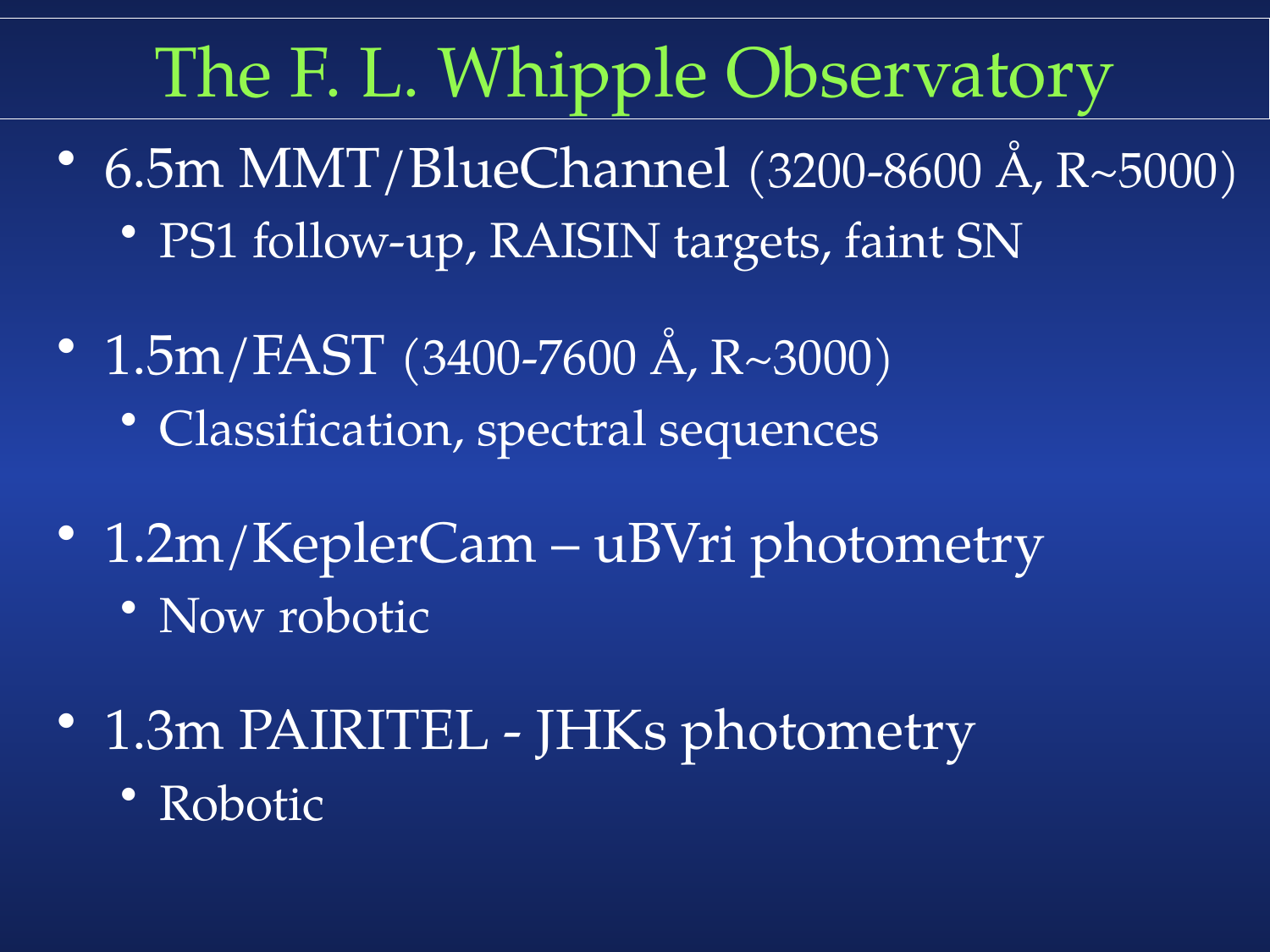

The F. L. Whipple Observatory
6.5m MMT/BlueChannel (3200-8600 Å, R~5000)
PS1 follow-up, RAISIN targets, faint SN

1.5m/FAST (3400-7600 Å, R~3000)
Classification, spectral sequences

1.2m/KeplerCam – uBVri photometry
Now robotic

1.3m PAIRITEL - JHKs photometry
Robotic